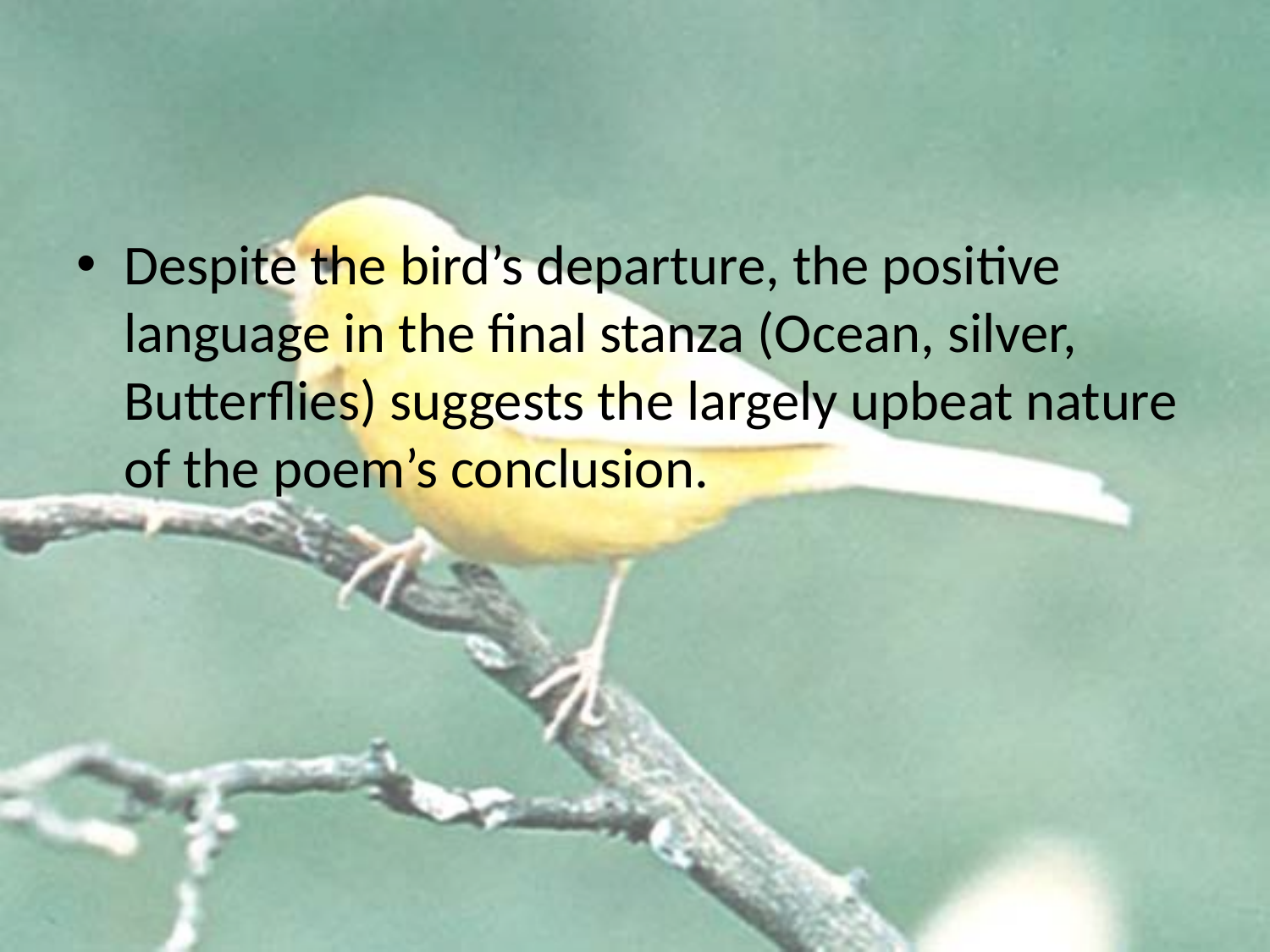

#
Despite the bird’s departure, the positive language in the final stanza (Ocean, silver, Butterflies) suggests the largely upbeat nature of the poem’s conclusion.